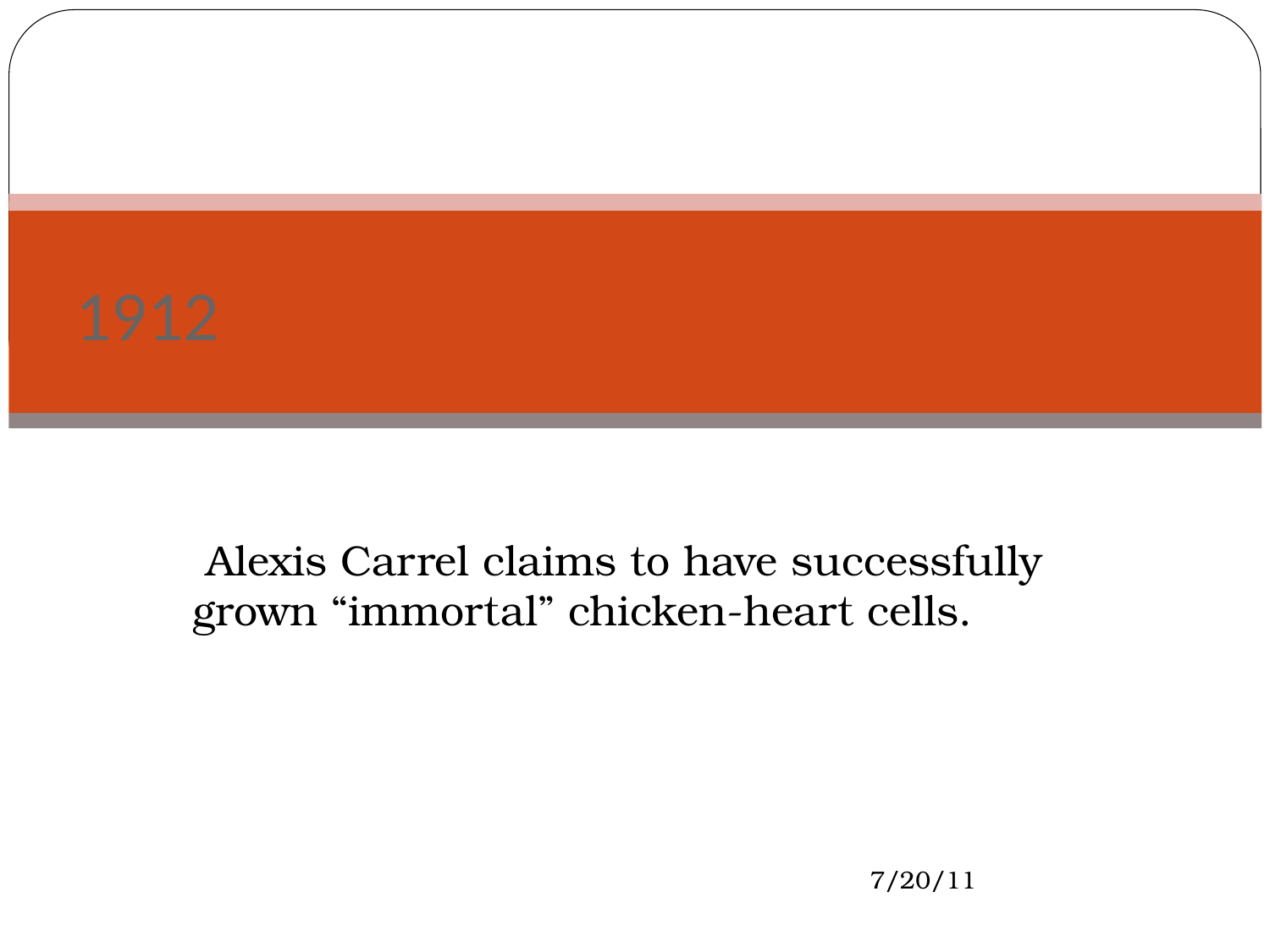

# 1912
 Alexis Carrel claims to have successfully grown “immortal” chicken-heart cells.
7/20/11